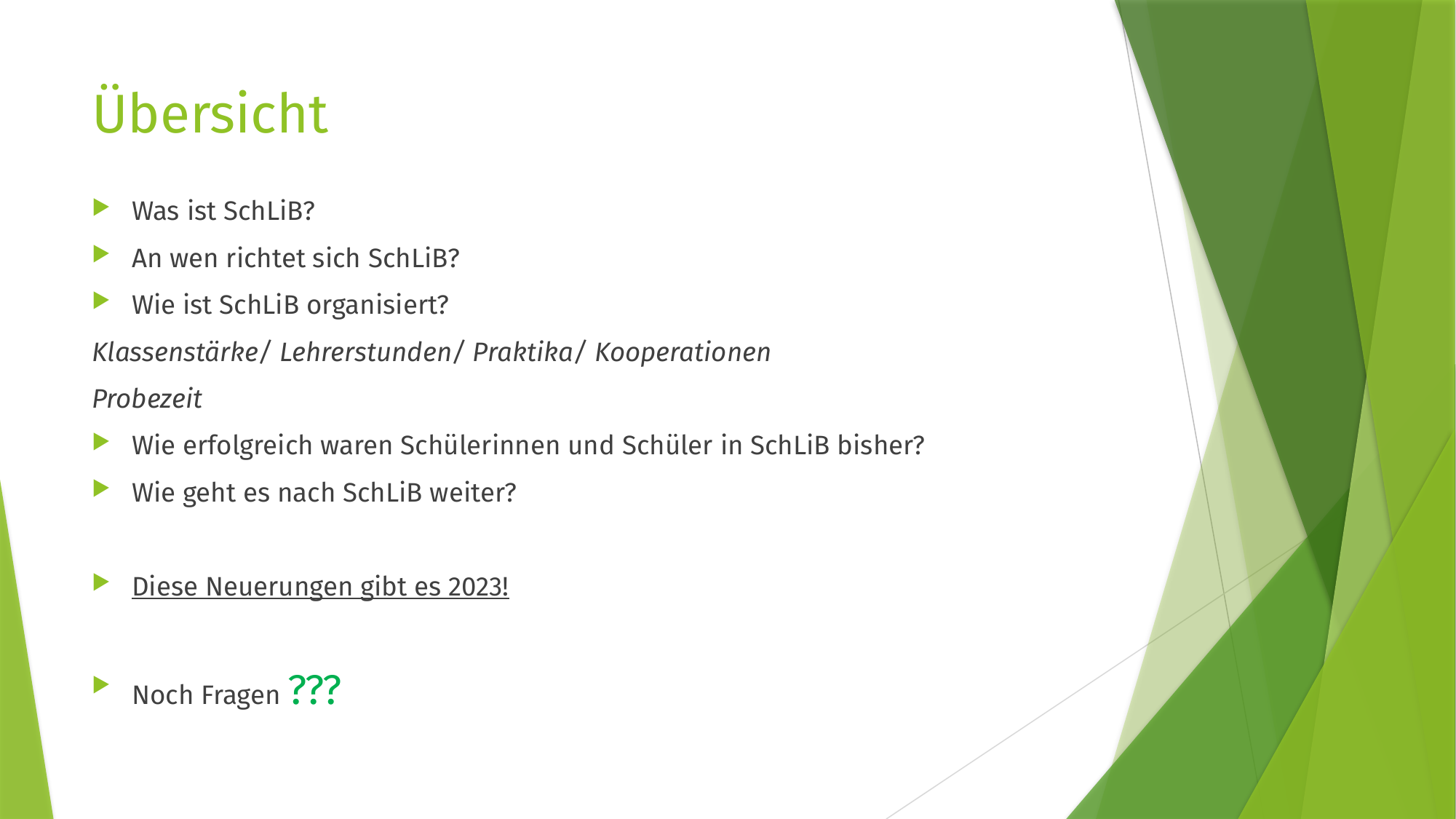

# Übersicht
Was ist SchLiB?
An wen richtet sich SchLiB?
Wie ist SchLiB organisiert?
Klassenstärke/ Lehrerstunden/ Praktika/ Kooperationen
Probezeit
Wie erfolgreich waren Schülerinnen und Schüler in SchLiB bisher?
Wie geht es nach SchLiB weiter?

Diese Neuerungen gibt es 2023!

Noch Fragen ???